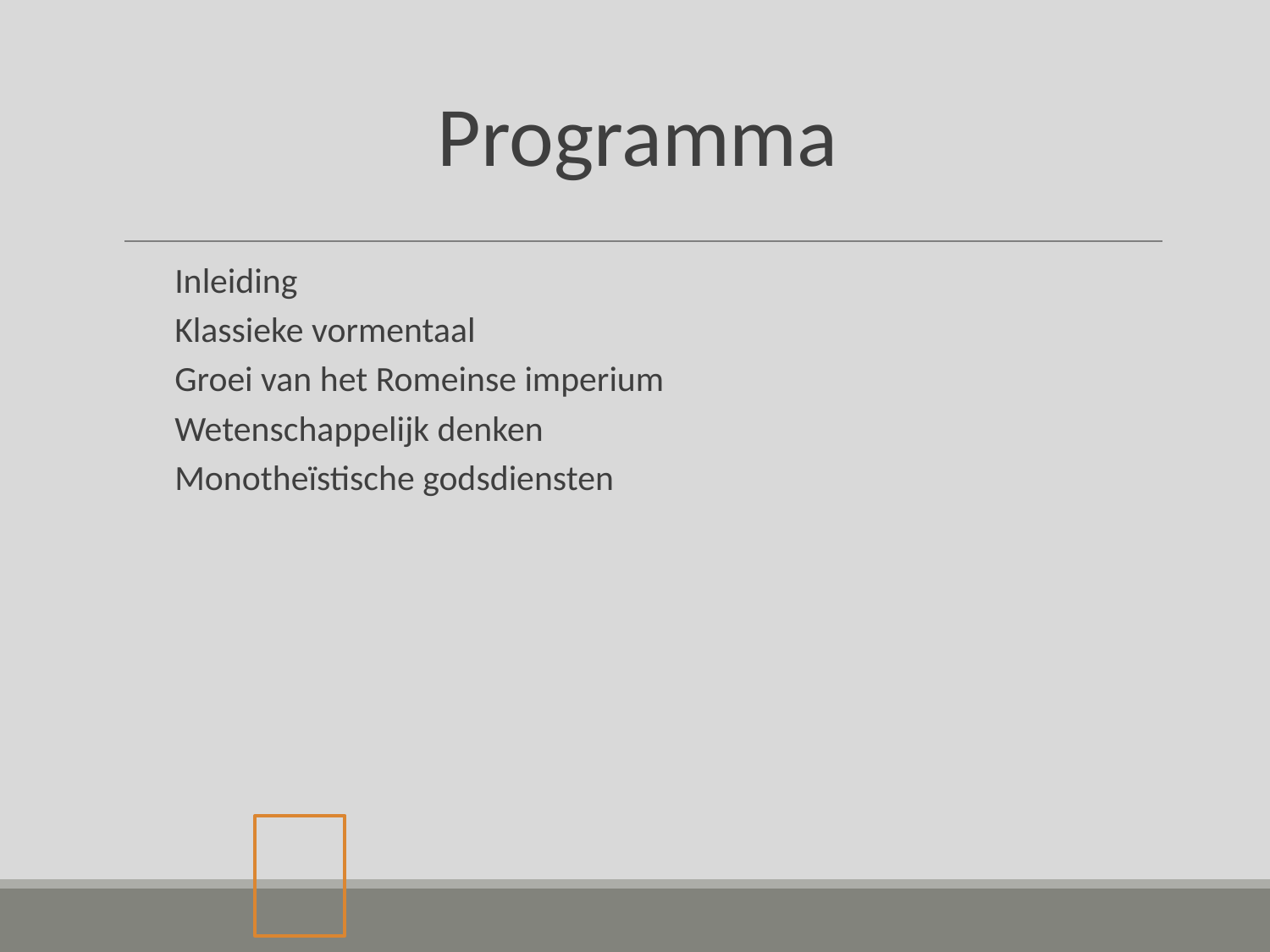

# Programma
Inleiding
Klassieke vormentaal
Groei van het Romeinse imperium
Wetenschappelijk denken
Monotheïstische godsdiensten